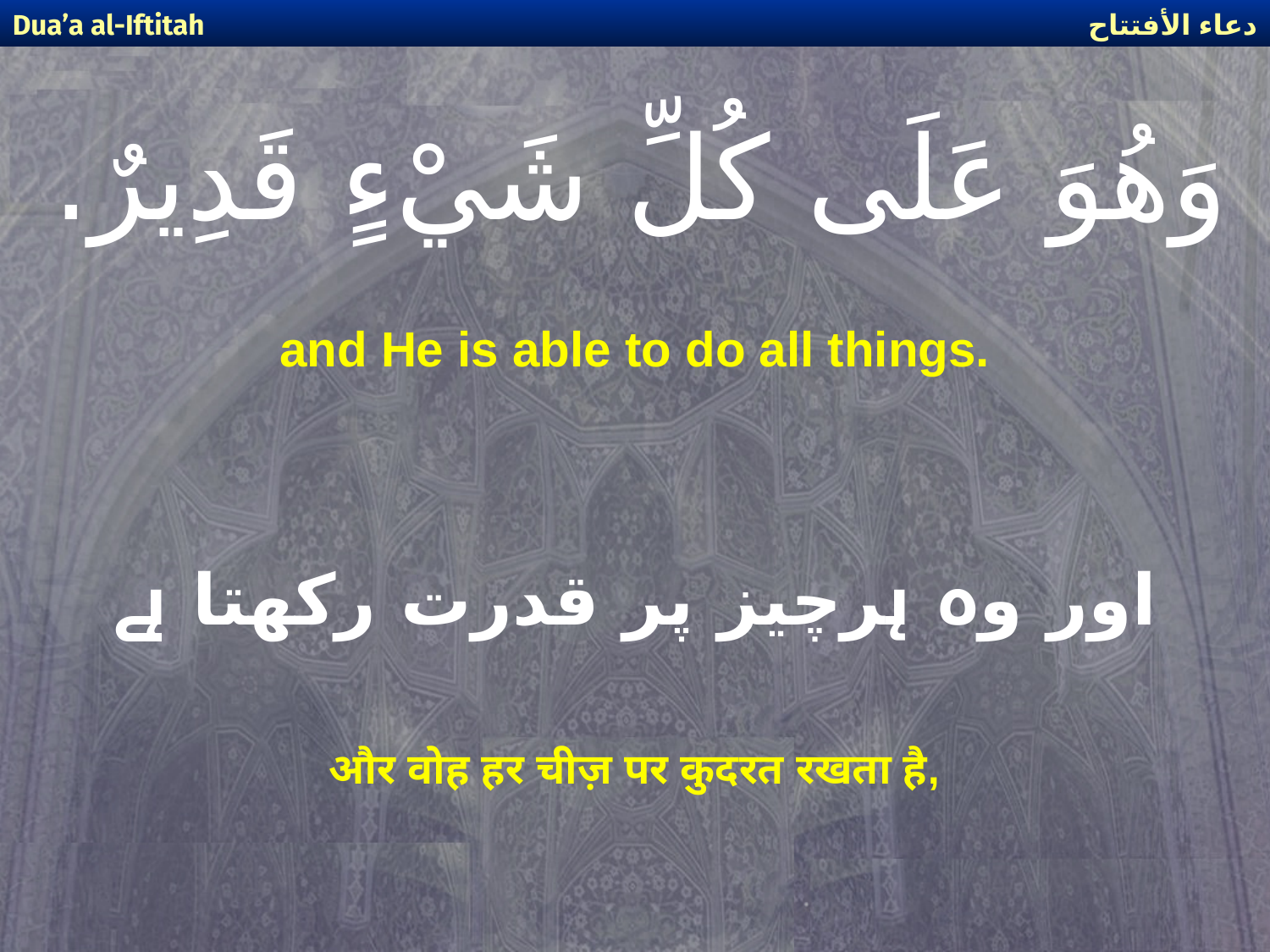

دعاء الأفتتاح
Dua’a al-Iftitah
# وَهُوَ عَلَى كُلِّ شَيْءٍ قَدِيرٌ.
and He is able to do all things.
اور وہ ہرچیز پر قدرت رکھتا ہے
और वोह हर चीज़ पर कुदरत रखता है,